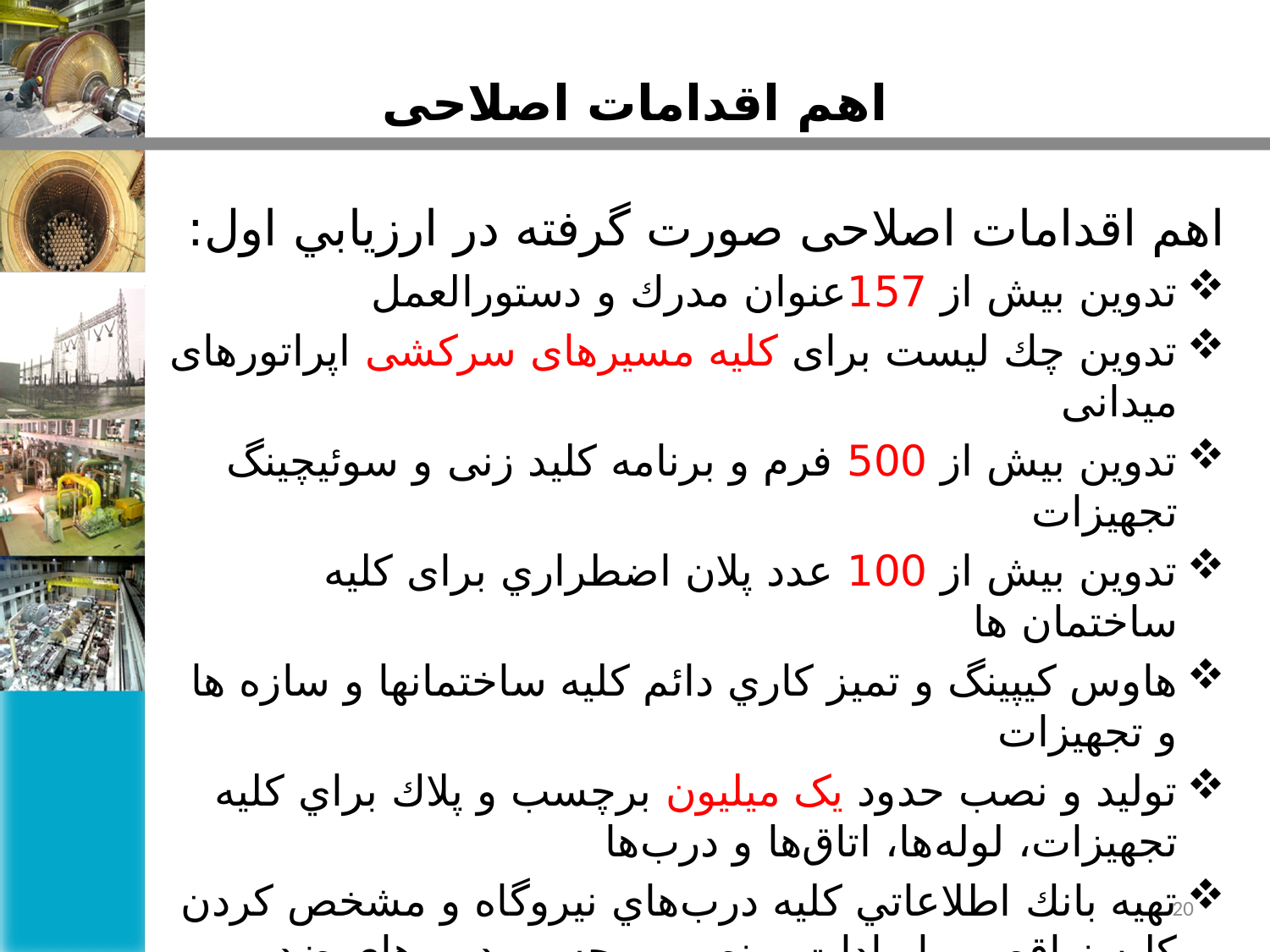

# اهم اقدامات اصلاحی
اهم اقدامات اصلاحی صورت گرفته در ارزيابي اول:
تدوين بیش از 157عنوان مدرك و دستورالعمل‌
تدوين چك ليست برای کلیه مسیرهای سرکشی اپراتورهای میدانی
تدوين بیش از 500 فرم و برنامه کلید زنی و سوئیچینگ تجهیزات
تدوين بیش از 100 عدد پلان اضطراري برای كليه ساختمان ها
هاوس کیپینگ و تميز كاري دائم کلیه ساختمانها و سازه ها و تجهیزات
توليد و نصب حدود یک میلیون برچسب و پلاك براي كليه تجهيزات، لوله‌ها، اتاق‌ها و درب‌ها
تهيه بانك اطلاعاتي کلیه درب‌هاي نيروگاه و مشخص كردن كليه نواقص و ایرادات و نصب برچسب درب‌هاي ضد حريق، بیش از2500 مورد
20